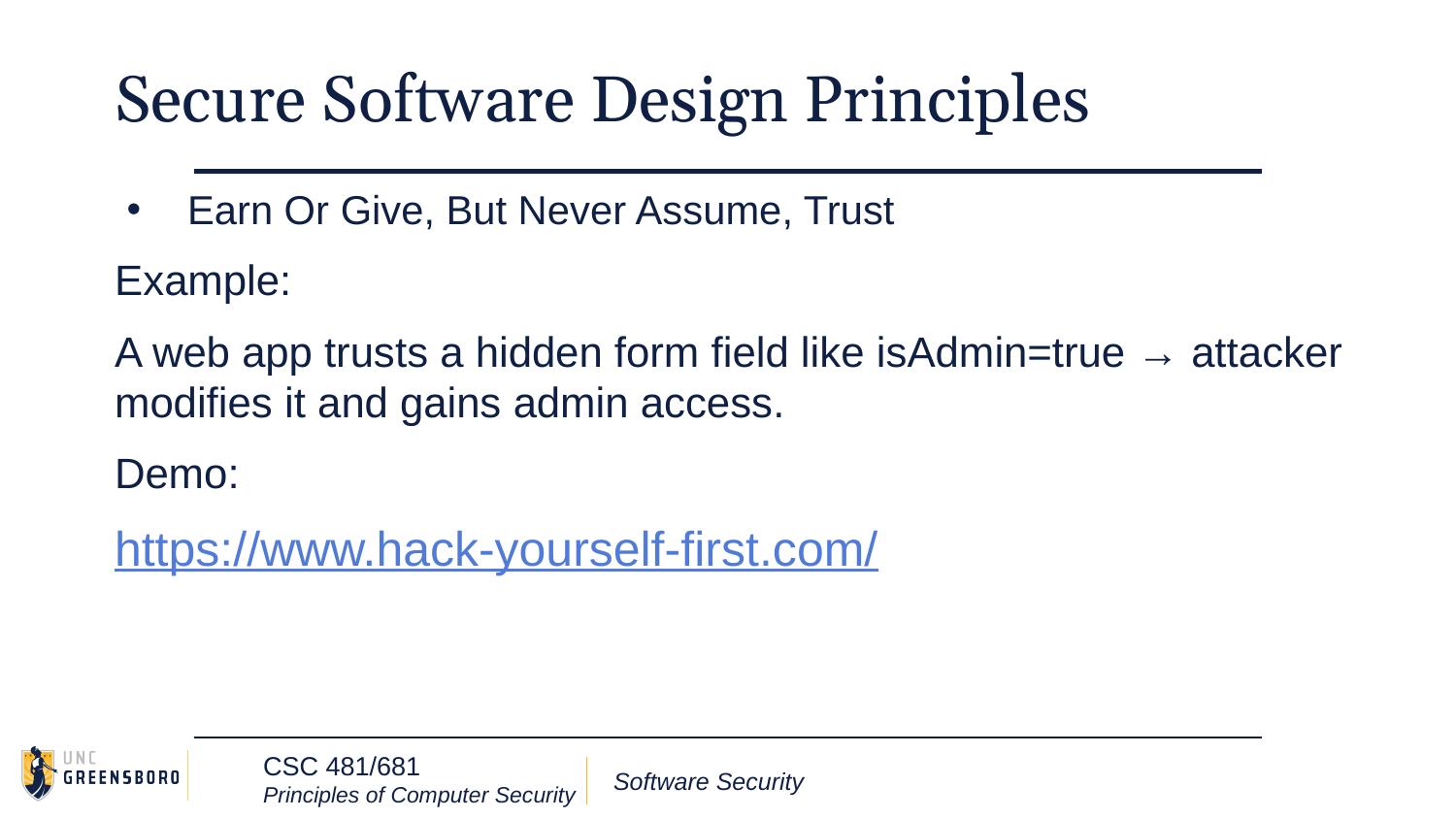

# Secure Software Design Principles
Earn Or Give, But Never Assume, Trust
Example:
A web app trusts a hidden form field like isAdmin=true → attacker modifies it and gains admin access.
Demo:
https://www.hack-yourself-first.com/